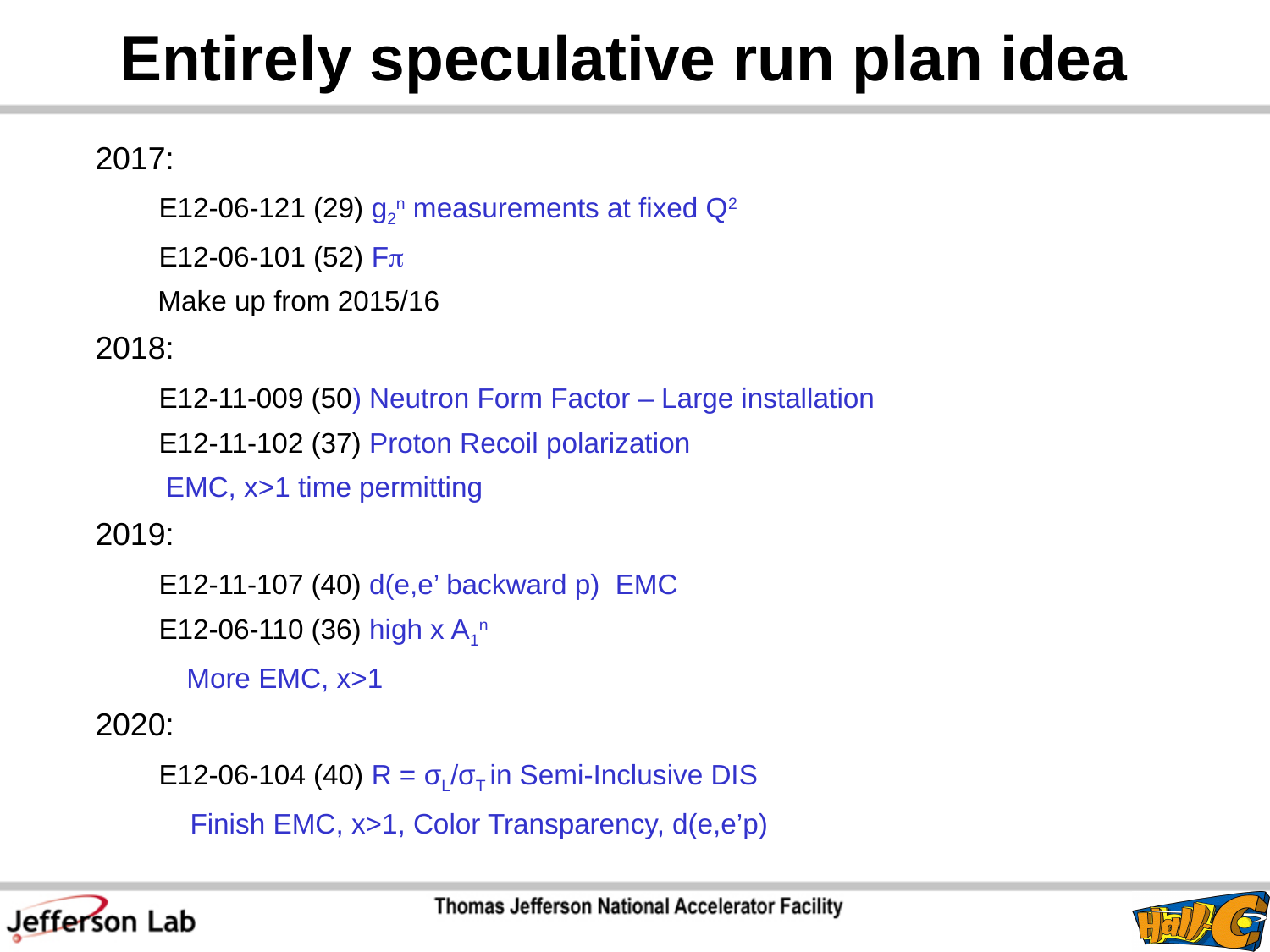

# Entirely speculative run plan idea
2017:
	E12-06-121 (29) g2n measurements at fixed Q2
	E12-06-101 (52) Fπ
        Make up from 2015/16
2018:
	E12-11-009 (50) Neutron Form Factor – Large installation
	E12-11-102 (37) Proton Recoil polarization
         EMC, x>1 time permitting
2019:
	E12-11-107 (40) d(e,e’ backward p)  EMC
	E12-06-110 (36) high x A1n
	    More EMC, x>1
2020:
	E12-06-104 (40) R = σL/σT in Semi-Inclusive DIS
	    Finish EMC, x>1, Color Transparency, d(e,e’p)